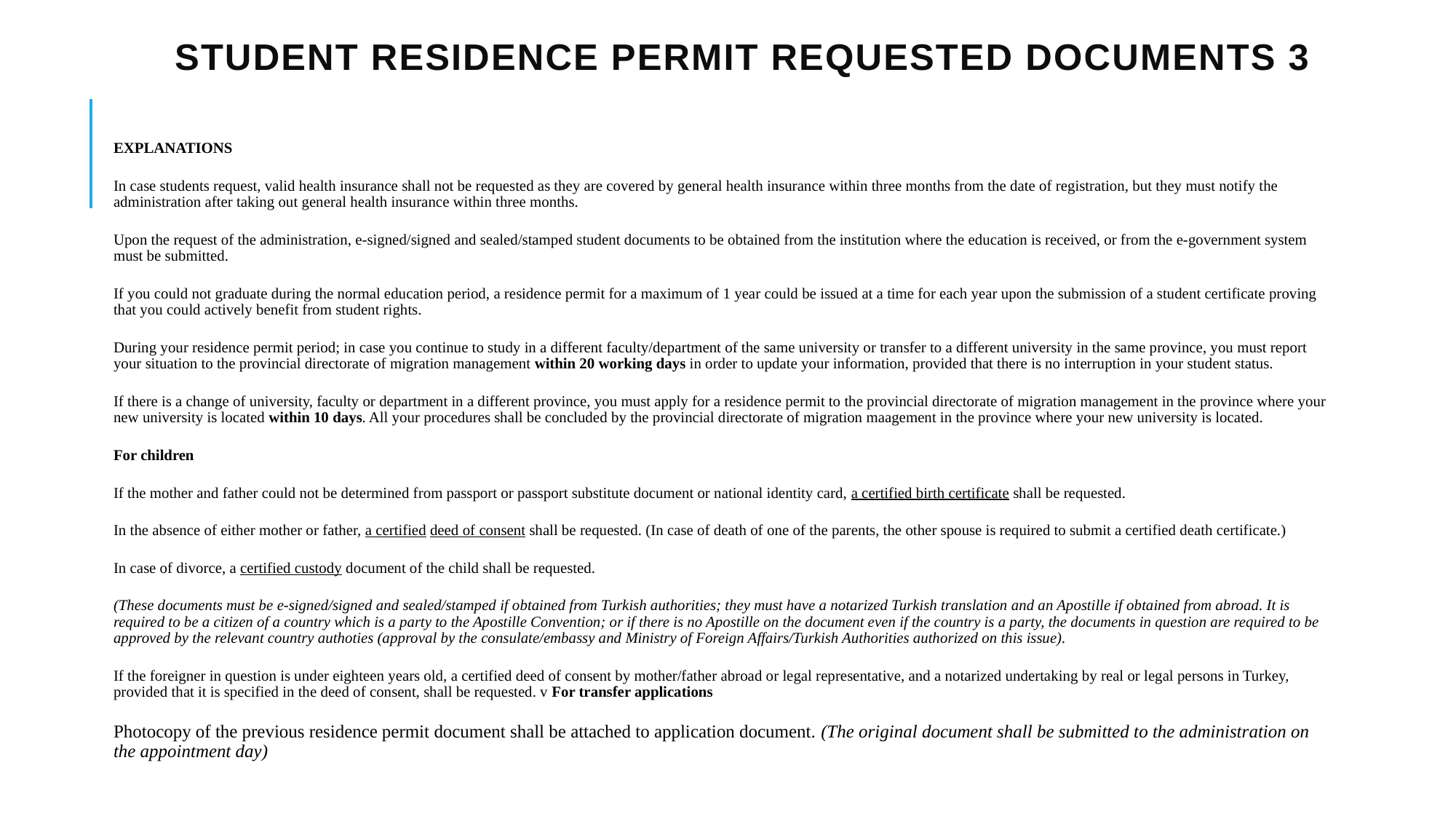

# STUDENT RESIDENCE PERMIT REQUESTED DOCUMENTS 3
EXPLANATIONS
In case students request, valid health insurance shall not be requested as they are covered by general health insurance within three months from the date of registration, but they must notify the administration after taking out general health insurance within three months.
Upon the request of the administration, e-signed/signed and sealed/stamped student documents to be obtained from the institution where the education is received, or from the e-government system must be submitted.
If you could not graduate during the normal education period, a residence permit for a maximum of 1 year could be issued at a time for each year upon the submission of a student certificate proving that you could actively benefit from student rights.
During your residence permit period; in case you continue to study in a different faculty/department of the same university or transfer to a different university in the same province, you must report your situation to the provincial directorate of migration management within 20 working days in order to update your information, provided that there is no interruption in your student status.
If there is a change of university, faculty or department in a different province, you must apply for a residence permit to the provincial directorate of migration management in the province where your new university is located within 10 days. All your procedures shall be concluded by the provincial directorate of migration maagement in the province where your new university is located.
For children
If the mother and father could not be determined from passport or passport substitute document or national identity card, a certified birth certificate shall be requested.
In the absence of either mother or father, a certified deed of consent shall be requested. (In case of death of one of the parents, the other spouse is required to submit a certified death certificate.)
In case of divorce, a certified custody document of the child shall be requested.
(These documents must be e-signed/signed and sealed/stamped if obtained from Turkish authorities; they must have a notarized Turkish translation and an Apostille if obtained from abroad. It is required to be a citizen of a country which is a party to the Apostille Convention; or if there is no Apostille on the document even if the country is a party, the documents in question are required to be approved by the relevant country authoties (approval by the consulate/embassy and Ministry of Foreign Affairs/Turkish Authorities authorized on this issue).
If the foreigner in question is under eighteen years old, a certified deed of consent by mother/father abroad or legal representative, and a notarized undertaking by real or legal persons in Turkey, provided that it is specified in the deed of consent, shall be requested. v For transfer applications
Photocopy of the previous residence permit document shall be attached to application document. (The original document shall be submitted to the administration on the appointment day)